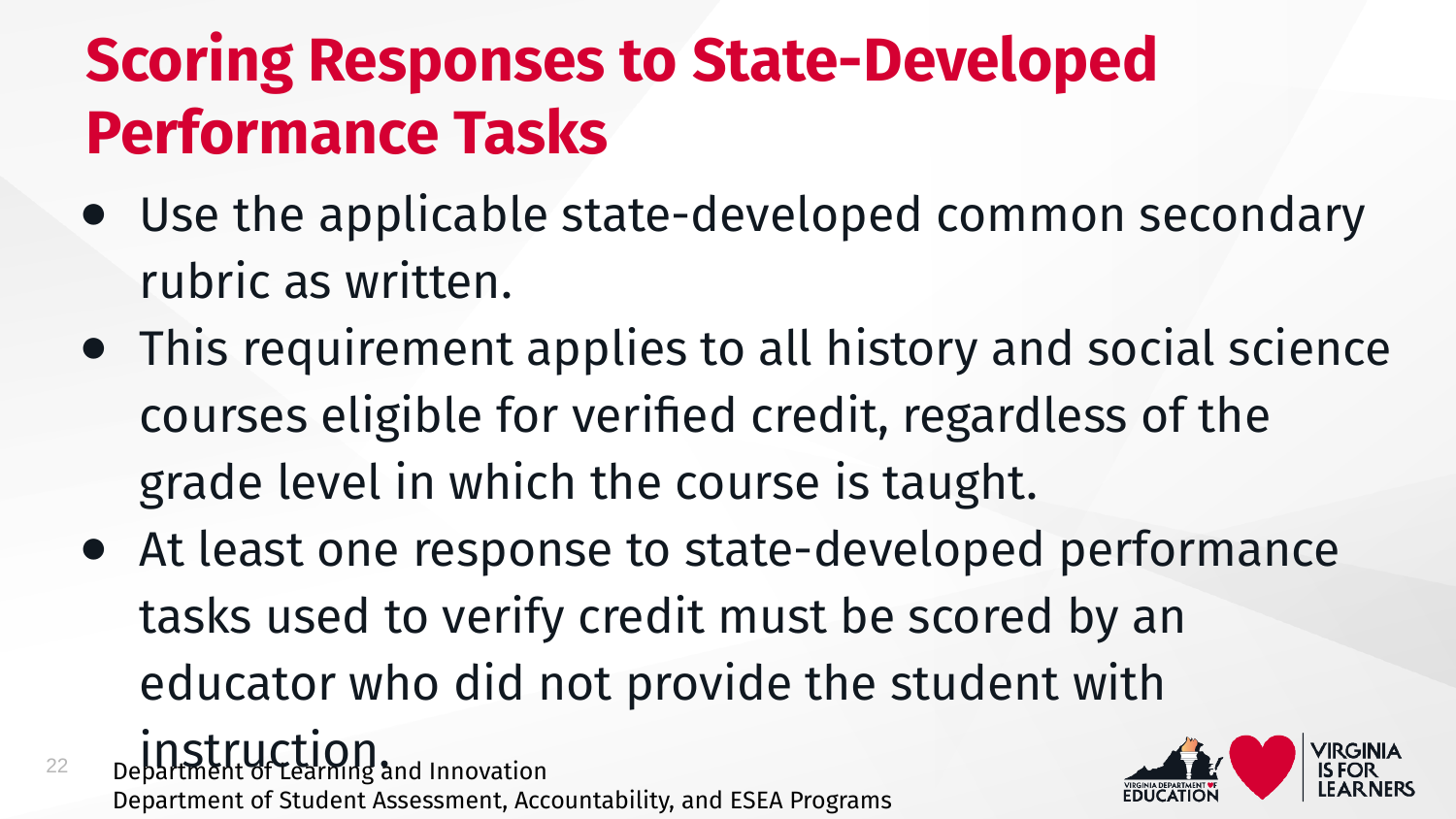

# Scoring Responses to State-Developed Performance Tasks
Use the applicable state-developed common secondary rubric as written.
This requirement applies to all history and social science courses eligible for verified credit, regardless of the grade level in which the course is taught.
At least one response to state-developed performance tasks used to verify credit must be scored by an educator who did not provide the student with instruction.
22